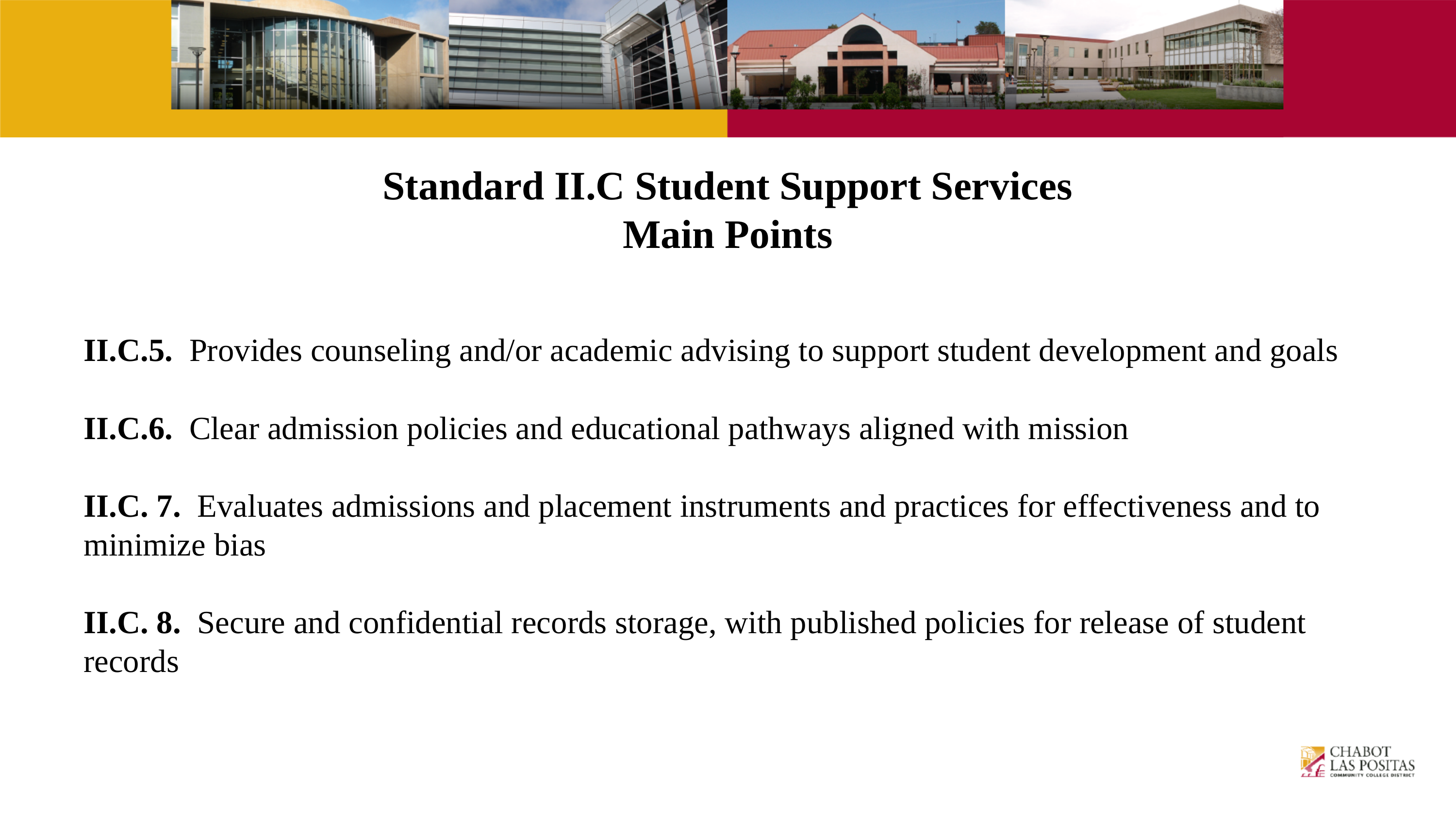

# Standard II.C Student Support Services
Main Points
II.C.5.  Provides counseling and/or academic advising to support student development and goals

II.C.6.  Clear admission policies and educational pathways aligned with mission

II.C. 7.  Evaluates admissions and placement instruments and practices for effectiveness and to minimize bias

II.C. 8.  Secure and confidential records storage, with published policies for release of student records